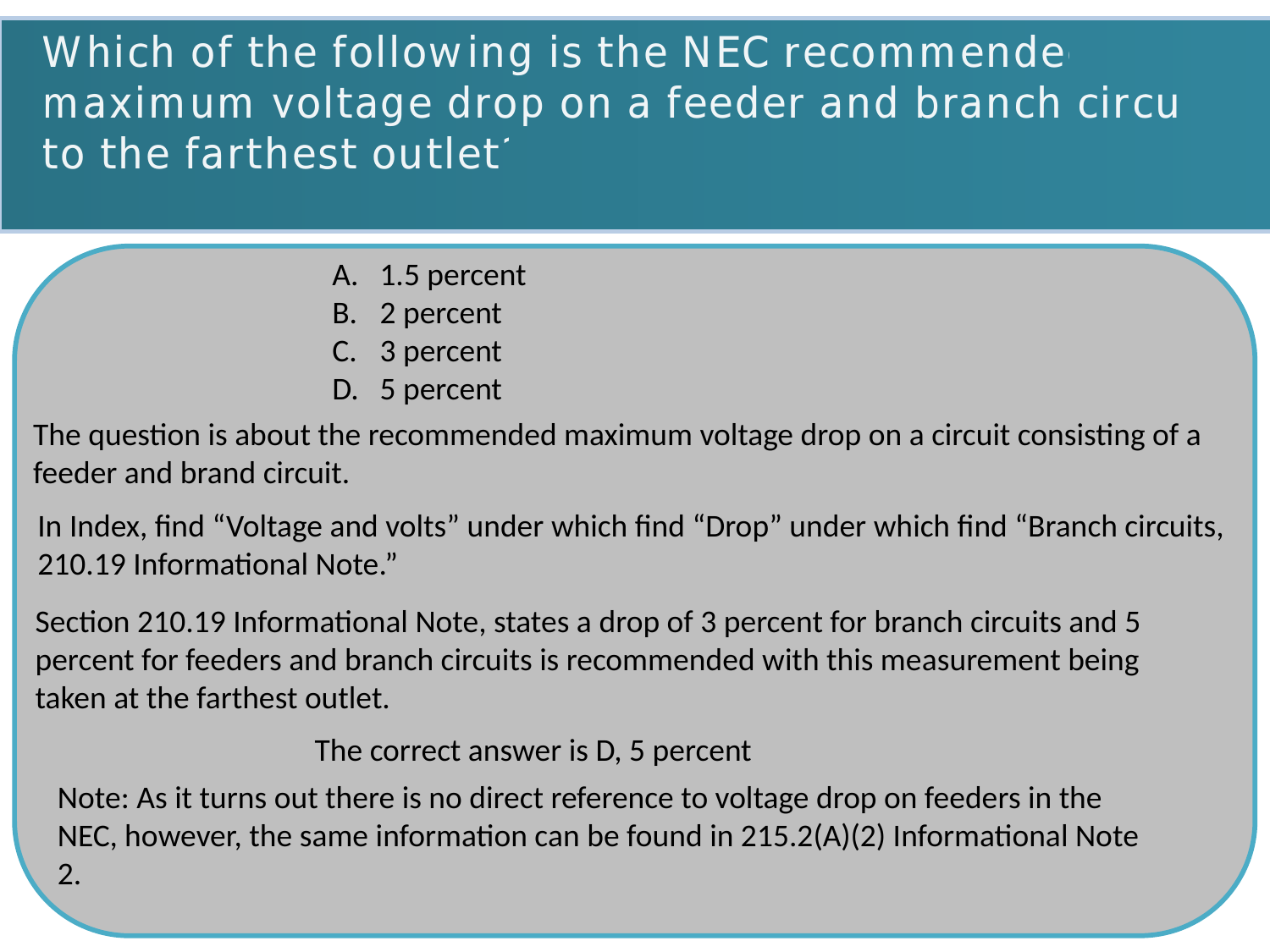

Which of the following is the NEC recommended
maximum voltage drop on a feeder and branch circuit
to the farthest outlet?

1.5 percent
2 percent
3 percent
5 percent
The question is about the recommended maximum voltage drop on a circuit consisting of a
feeder and brand circuit.
In Index, find “Voltage and volts” under which find “Drop” under which find “Branch circuits,
210.19 Informational Note.”
Section 210.19 Informational Note, states a drop of 3 percent for branch circuits and 5 percent for feeders and branch circuits is recommended with this measurement being
taken at the farthest outlet.
 The correct answer is D, 5 percent
Note: As it turns out there is no direct reference to voltage drop on feeders in the
NEC, however, the same information can be found in 215.2(A)(2) Informational Note 2.